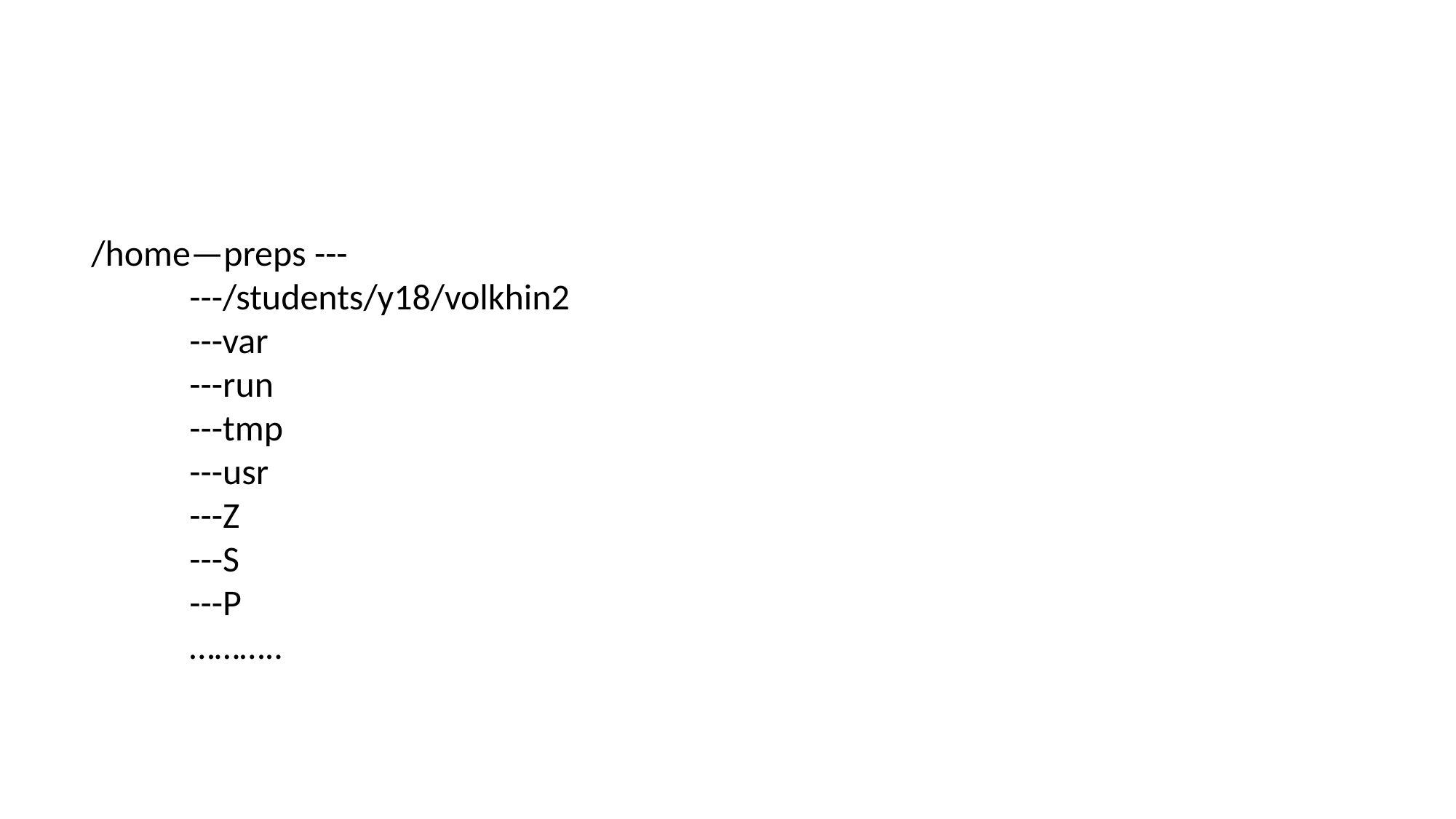

/home—preps ---
            ---/students/y18/volkhin2
            ---var
            ---run
            ---tmp
            ---usr
            ---Z
            ---S
            ---P
            ………..